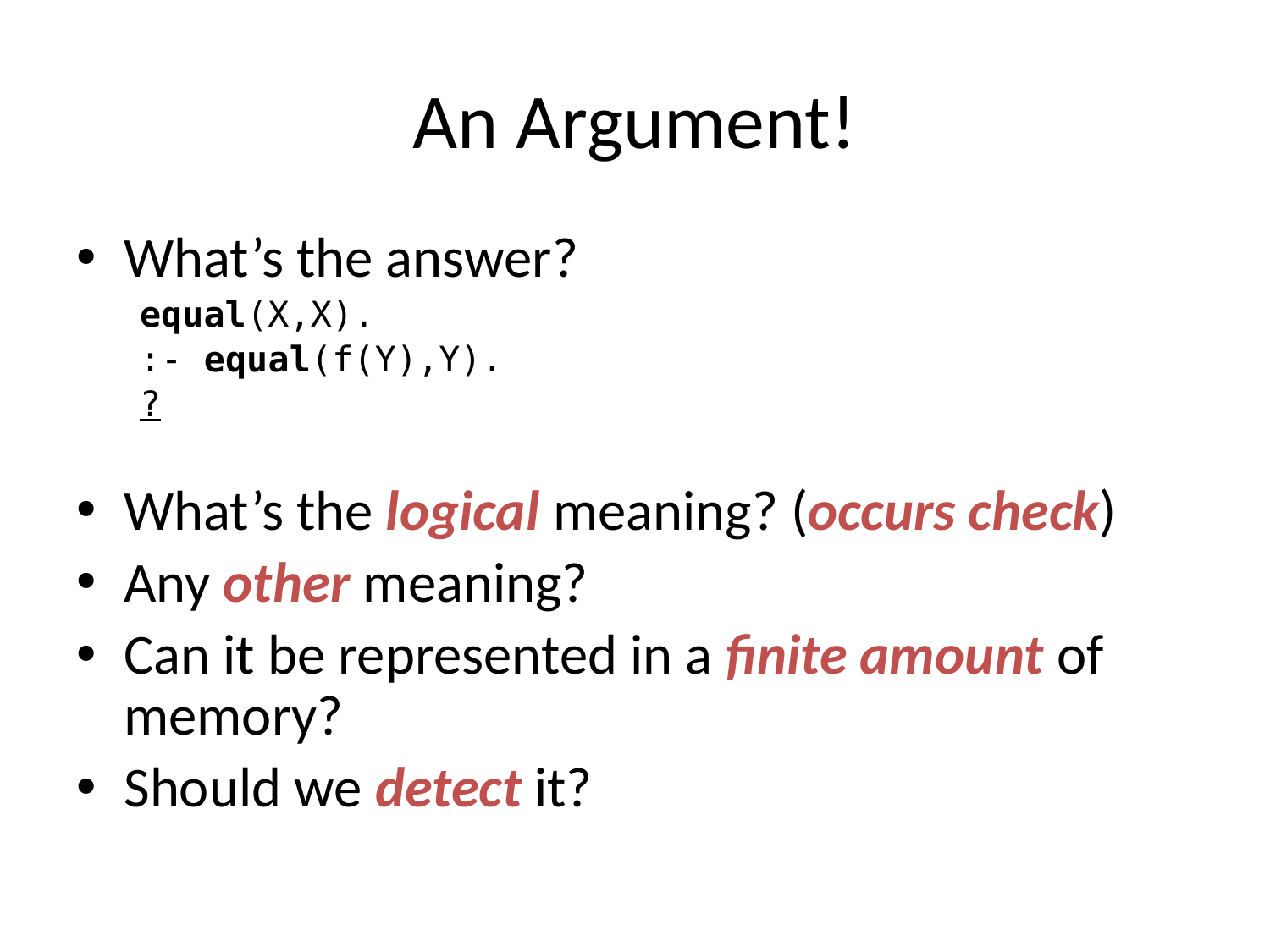

# An Argument!
What’s the answer?
equal(X,X).
:- equal(f(Y),Y).
?

What’s the logical meaning? (occurs check)
Any other meaning?
Can it be represented in a finite amount of memory?
Should we detect it?